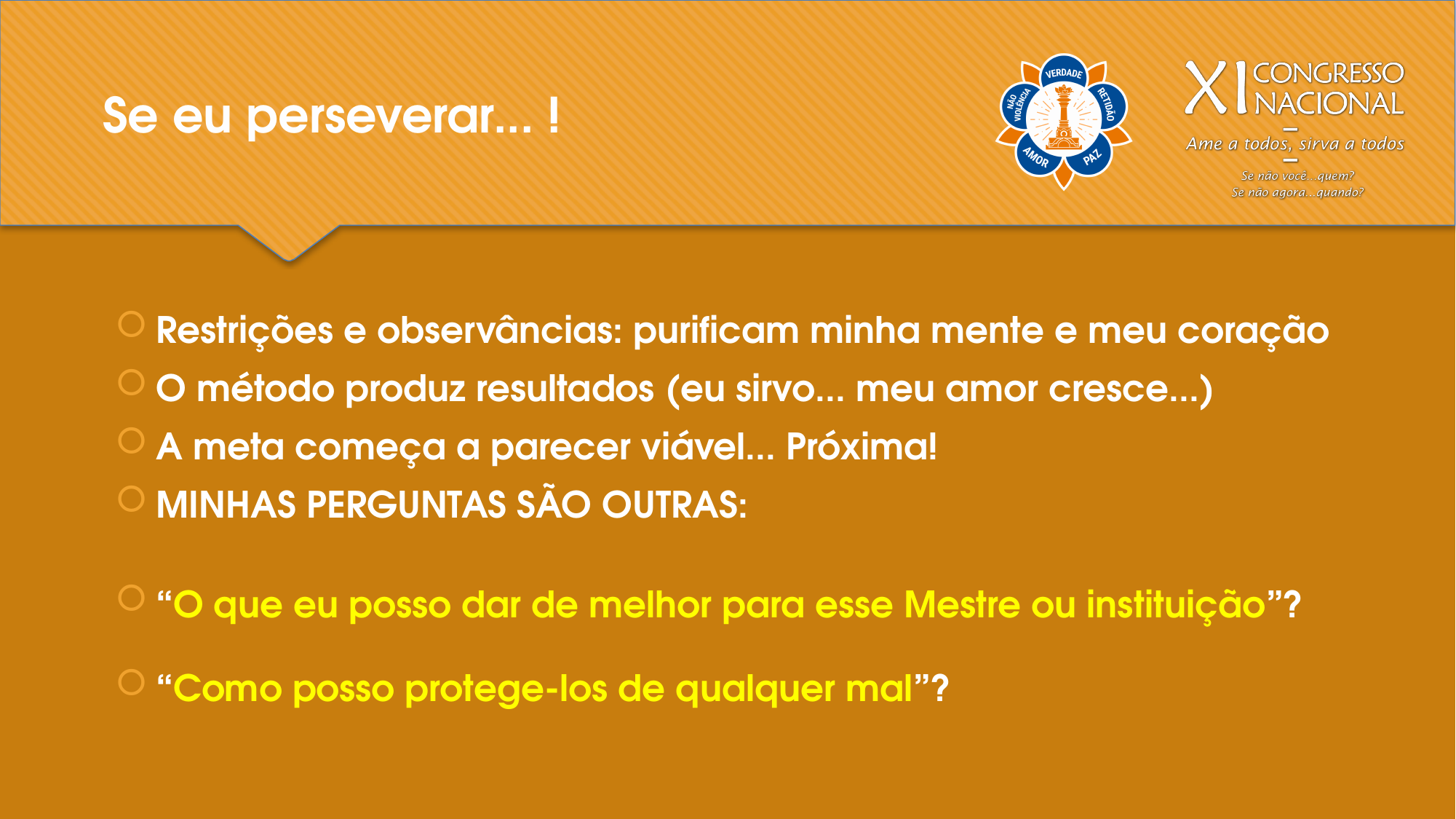

Se eu perseverar... !

Restrições e observâncias: purificam minha mente e meu coração
O método produz resultados (eu sirvo... meu amor cresce...)
A meta começa a parecer viável... Próxima!
MINHAS PERGUNTAS SÃO OUTRAS:

“O que eu posso dar de melhor para esse Mestre ou instituição”?
“Como posso protege-los de qualquer mal”?